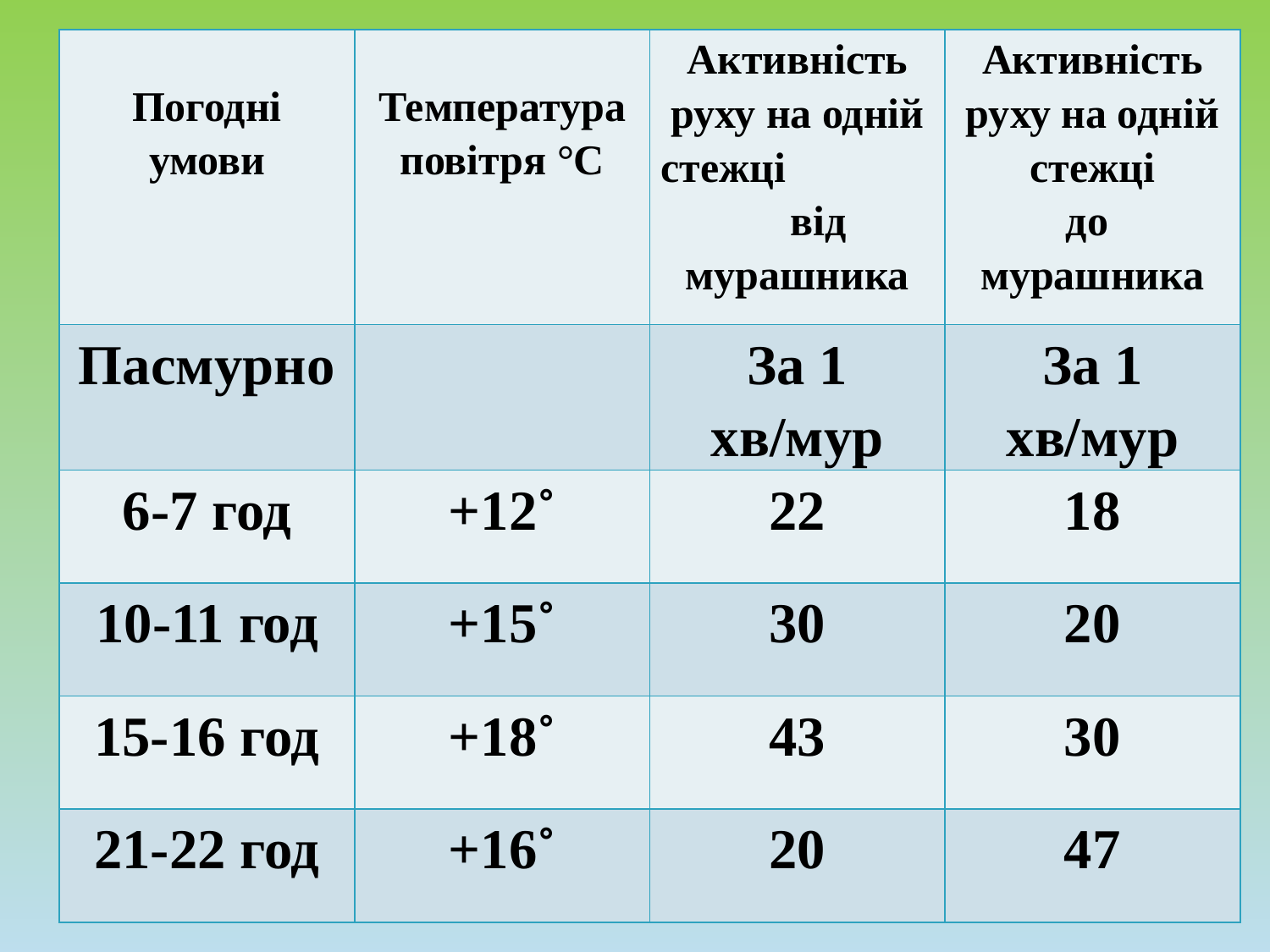

| Погодні умови | Температура повітря °С | Активність руху на одній стежці від мурашника | Активність руху на одній стежці до мурашника |
| --- | --- | --- | --- |
| Пасмурно |  | За 1 хв/мур | За 1 хв/мур |
| 6-7 год | +12˚ | 22 | 18 |
| 10-11 год | +15˚ | 30 | 20 |
| 15-16 год | +18˚ | 43 | 30 |
| 21-22 год | +16˚ | 20 | 47 |